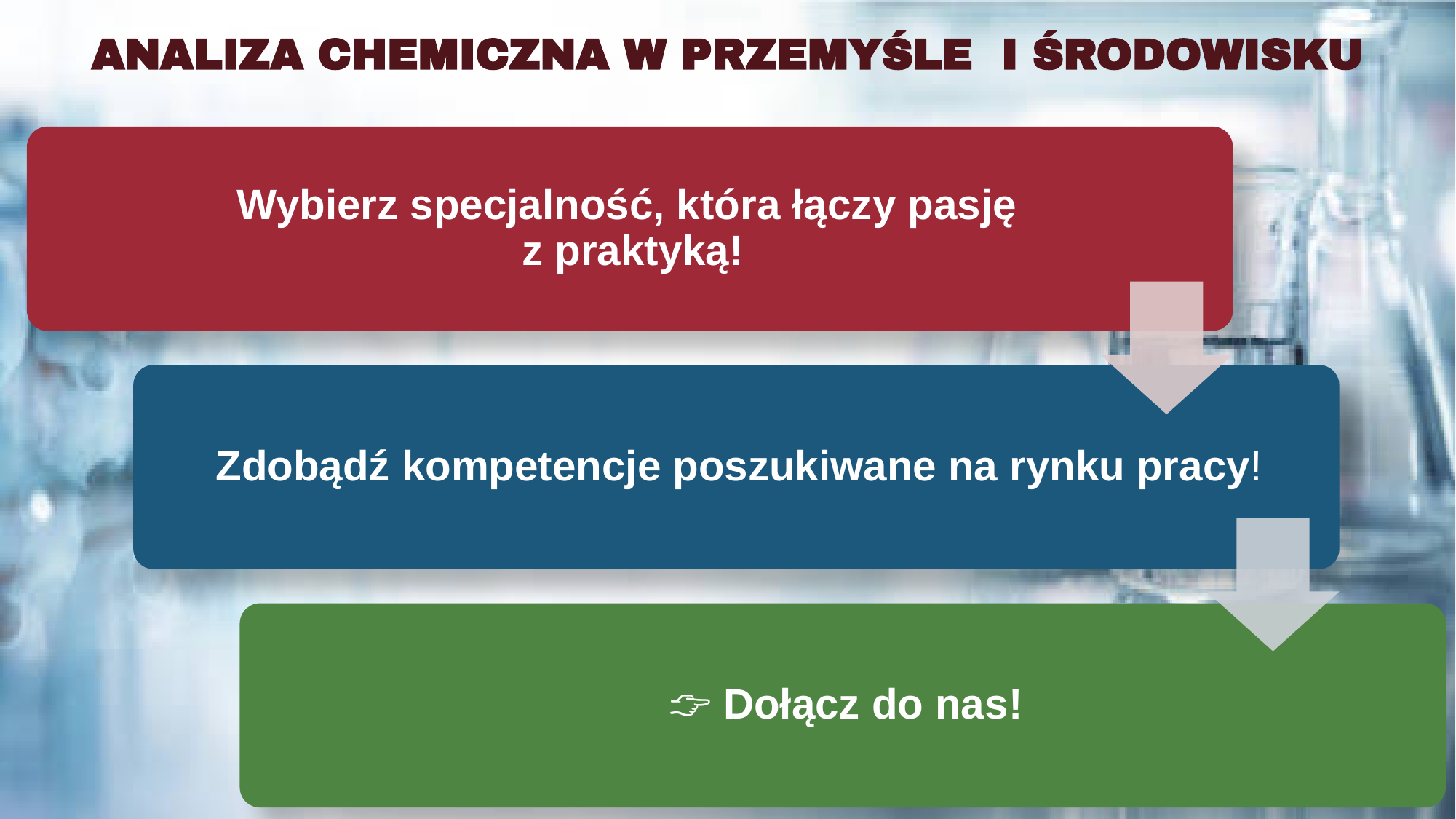

# ANALIZA CHEMICZNA W PRZEMYŚLE  I ŚRODOWISKU

Wybierz specjalność, która łączy pasję
z praktyką!
Zdobądź kompetencje poszukiwane na rynku pracy!
👉 Dołącz do nas!